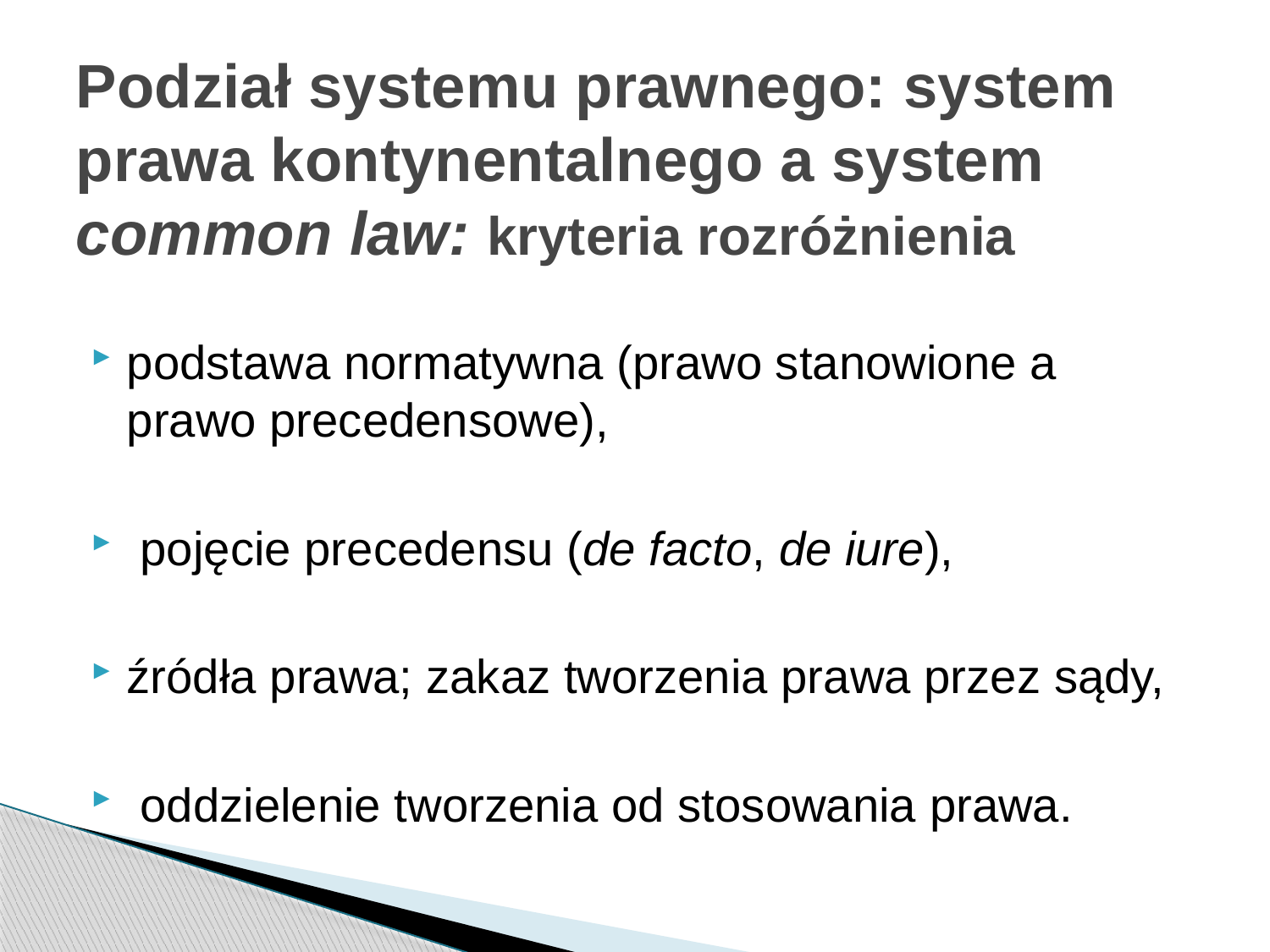

# Podział systemu prawnego: system prawa kontynentalnego a system common law: kryteria rozróżnienia
podstawa normatywna (prawo stanowione a prawo precedensowe),

 pojęcie precedensu (de facto, de iure),

źródła prawa; zakaz tworzenia prawa przez sądy,

 oddzielenie tworzenia od stosowania prawa.